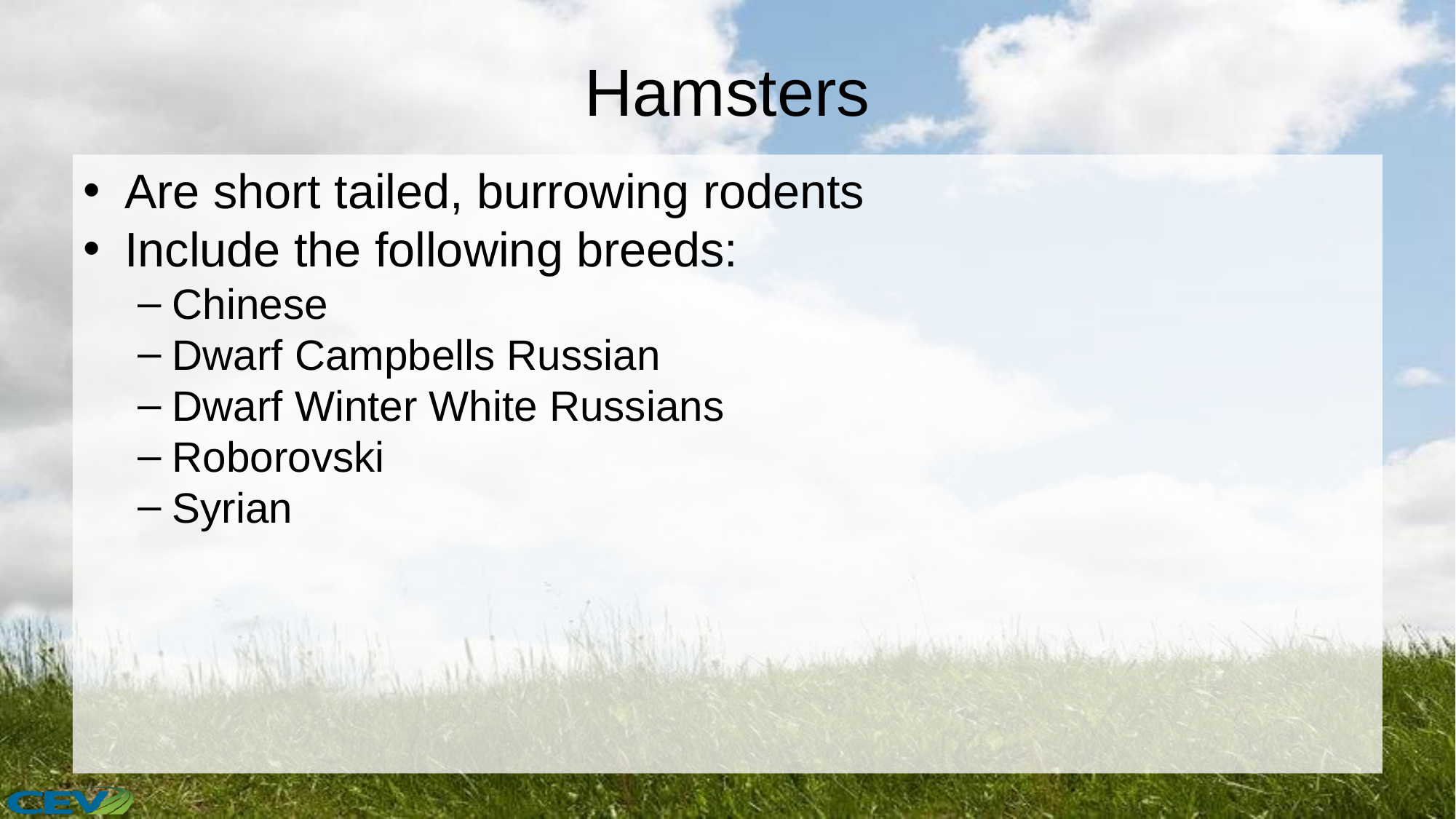

# Hamsters
Are short tailed, burrowing rodents
Include the following breeds:
Chinese
Dwarf Campbells Russian
Dwarf Winter White Russians
Roborovski
Syrian